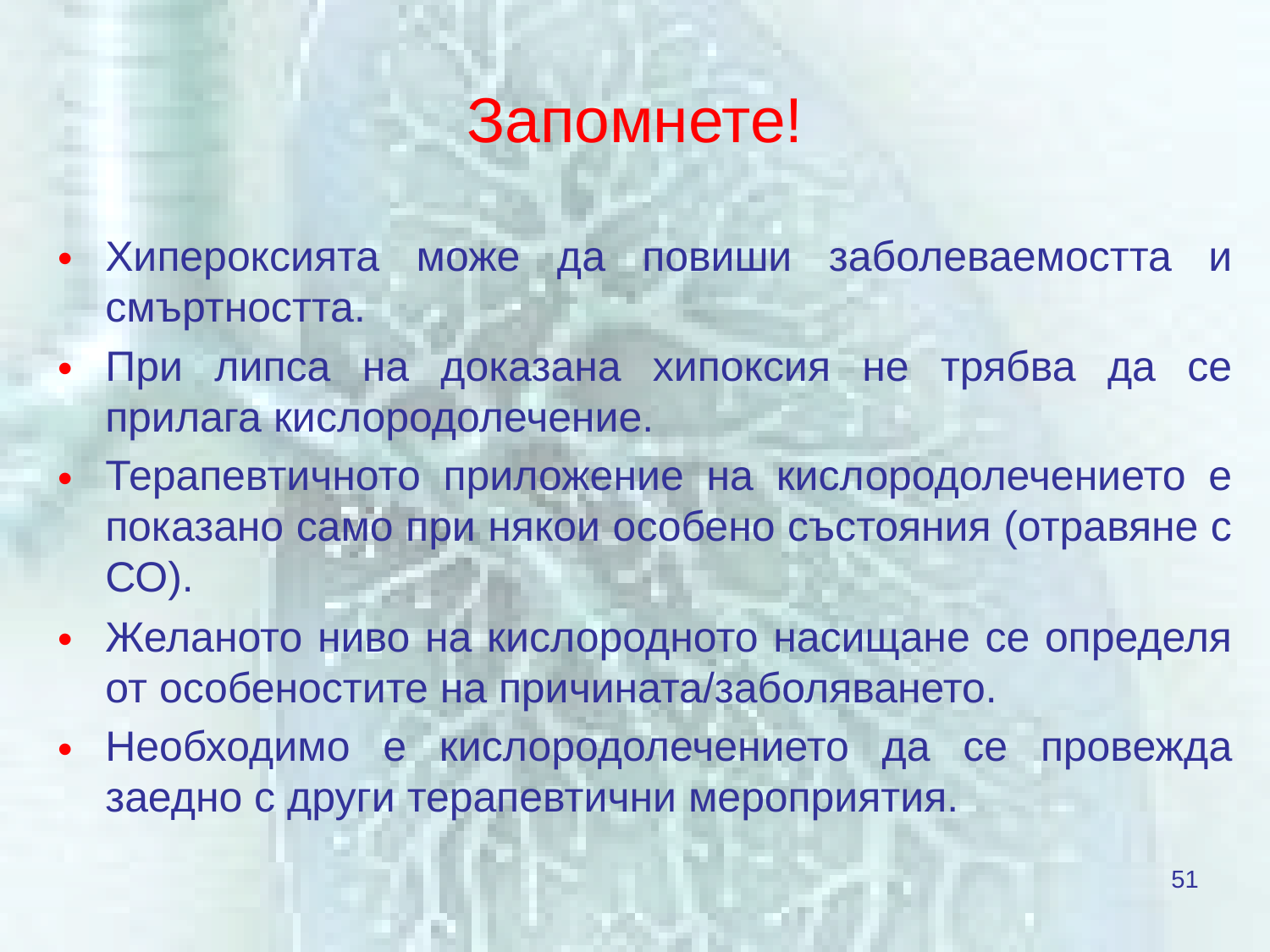

# Запомнете!
Хипероксията може да повиши заболеваемостта и смъртността.
При липса на доказана хипоксия не трябва да се прилага кислородолечение.
Терапевтичното приложение на кислородолечението е показано само при някои особено състояния (отравяне с СО).
Желаното ниво на кислородното насищане се определя от особеностите на причината/заболяването.
Необходимо е кислородолечението да се провежда заедно с други терапевтични мероприятия.
51